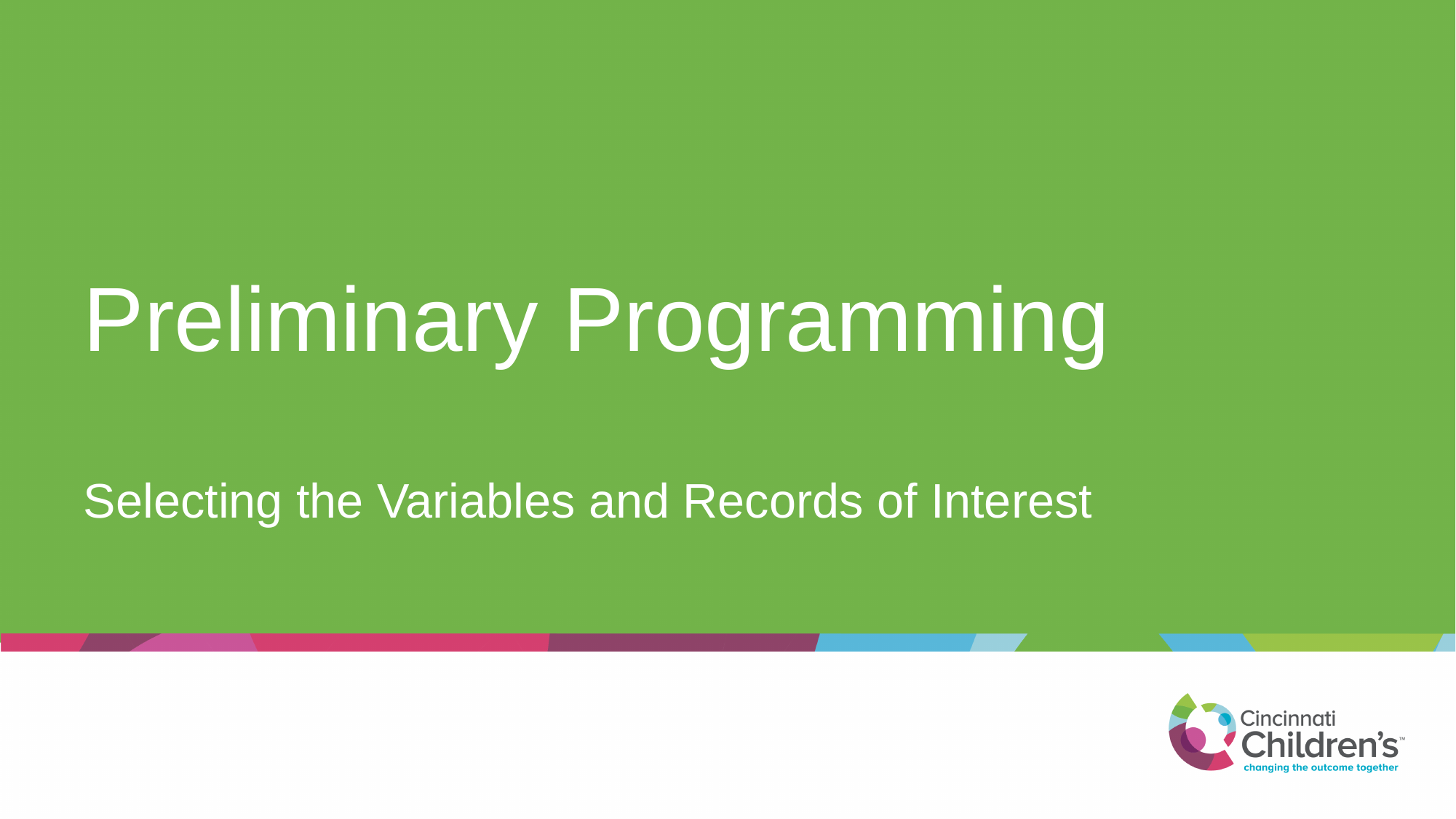

# Preliminary Programming
Selecting the Variables and Records of Interest